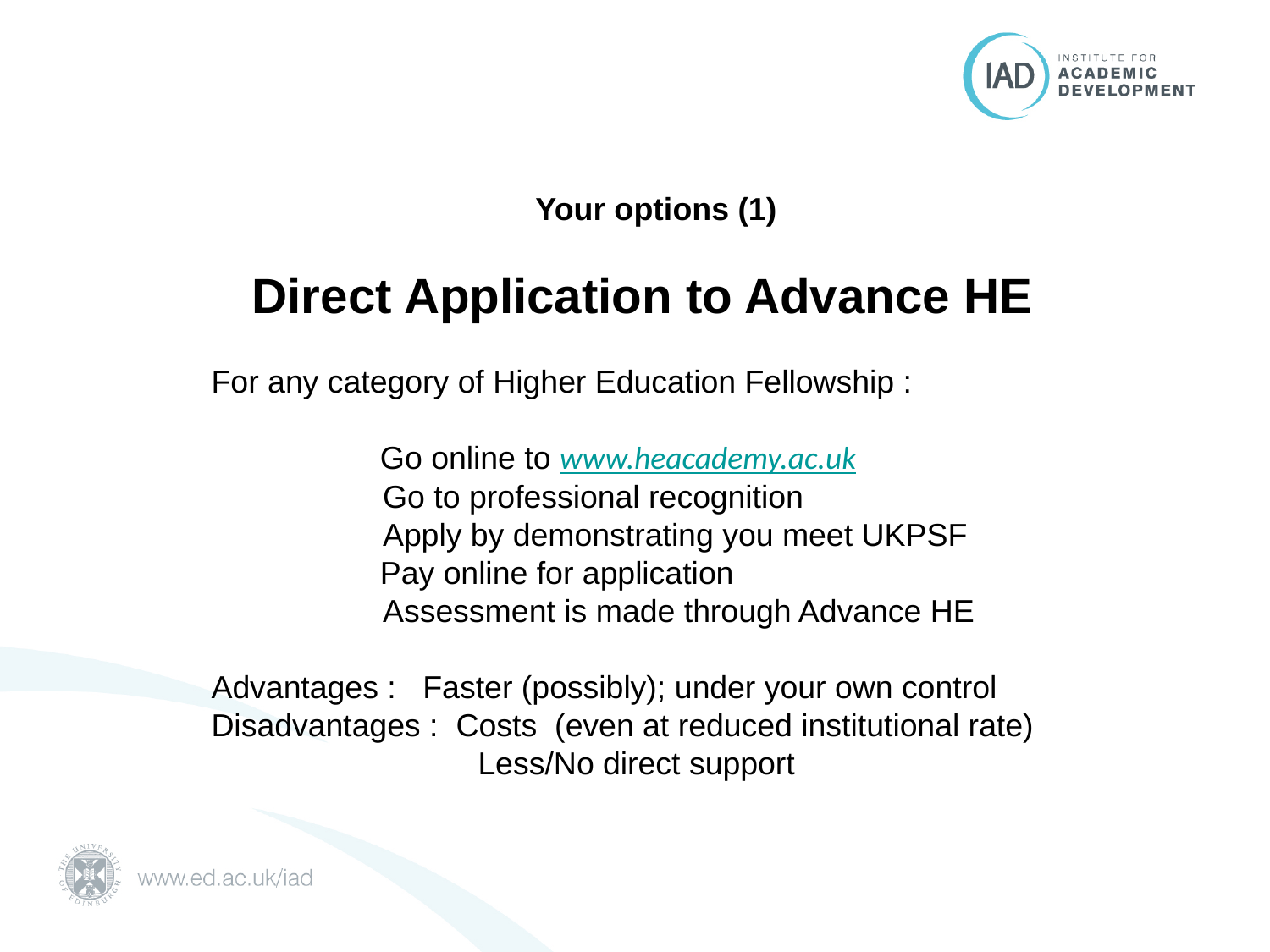

Your options (1)

Direct Application to Advance HE

For any category of Higher Education Fellowship :

                   Go online to www.heacademy.ac.uk
	     Go to professional recognition
	     Apply by demonstrating you meet UKPSF
                   Pay online for application
	     Assessment is made through Advance HE

Advantages :   Faster (possibly); under your own control
Disadvantages :  Costs  (even at reduced institutional rate)
                              Less/No direct support